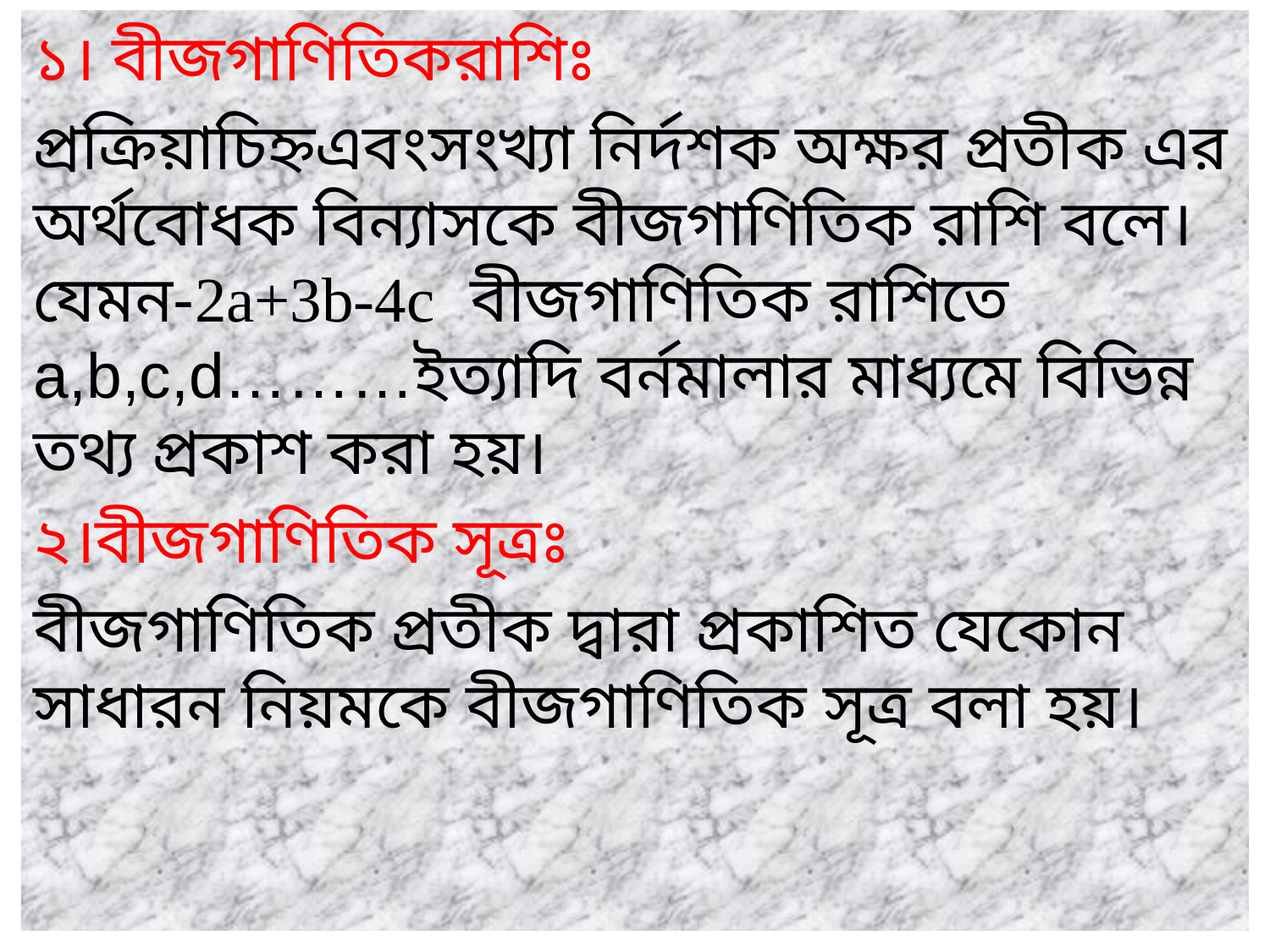

১। বীজগাণিতিকরাশিঃ
প্রক্রিয়াচিহ্নএবংসংখ্যা নির্দশক অক্ষর প্রতীক এর অর্থবোধক বিন্যাসকে বীজগাণিতিক রাশি বলে। যেমন-2a+3b-4c  বীজগাণিতিক রাশিতে a,b,c,d………ইত্যাদি বর্নমালার মাধ্যমে বিভিন্ন তথ্য প্রকাশ করা হয়।
২।বীজগাণিতিক সূত্রঃ
বীজগাণিতিক প্রতীক দ্বারা প্রকাশিত যেকোন সাধারন নিয়মকে বীজগাণিতিক সূত্র বলা হয়।